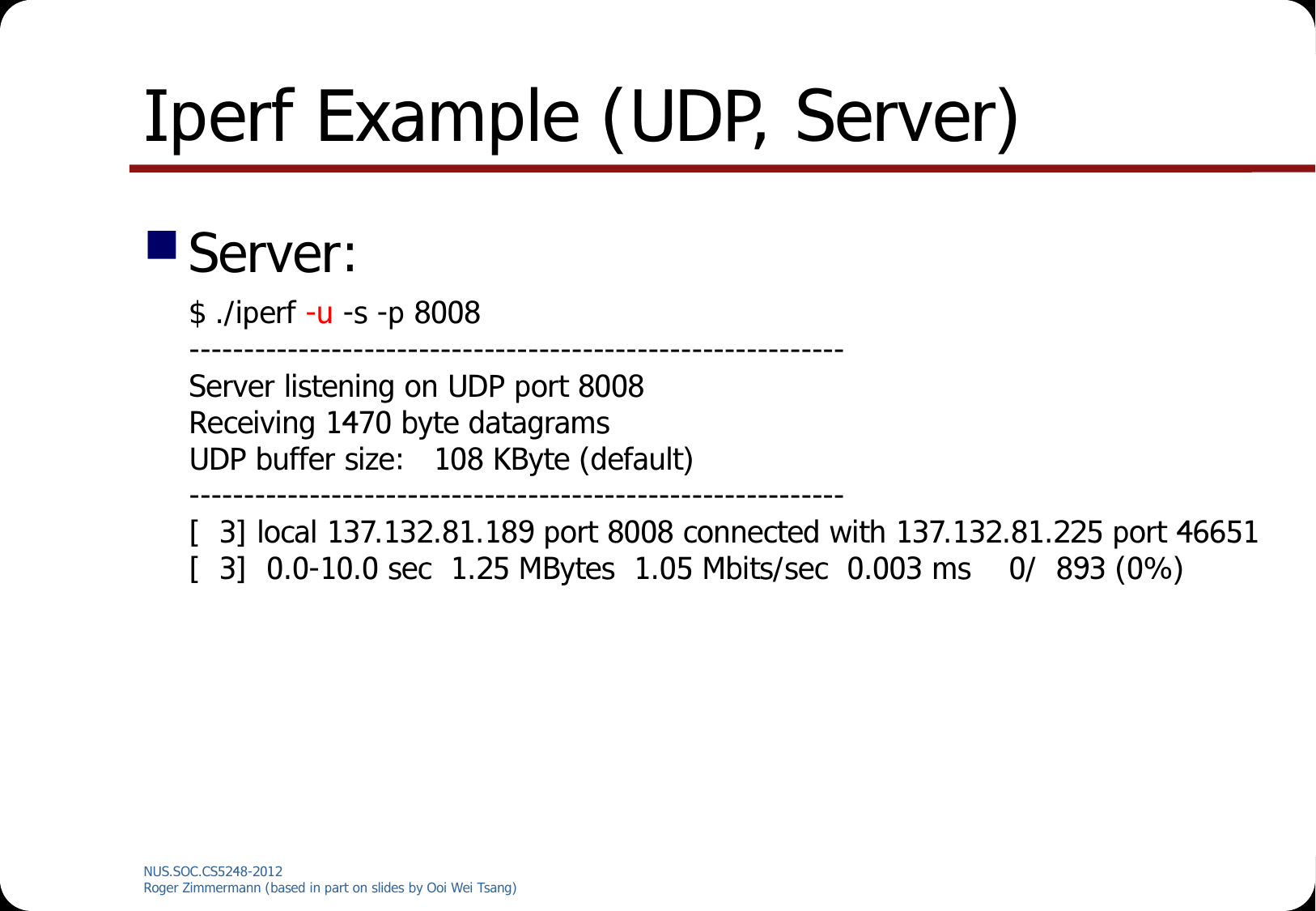

# Iperf Example (UDP, Server)
Server:
	$ ./iperf -u -s -p 8008
------------------------------------------------------------
Server listening on UDP port 8008
Receiving 1470 byte datagrams
UDP buffer size:   108 KByte (default)
------------------------------------------------------------
[  3] local 137.132.81.189 port 8008 connected with 137.132.81.225 port 46651
[  3]  0.0-10.0 sec  1.25 MBytes  1.05 Mbits/sec  0.003 ms    0/  893 (0%)

NUS.SOC.CS5248-2012
Roger Zimmermann (based in part on slides by Ooi Wei Tsang)